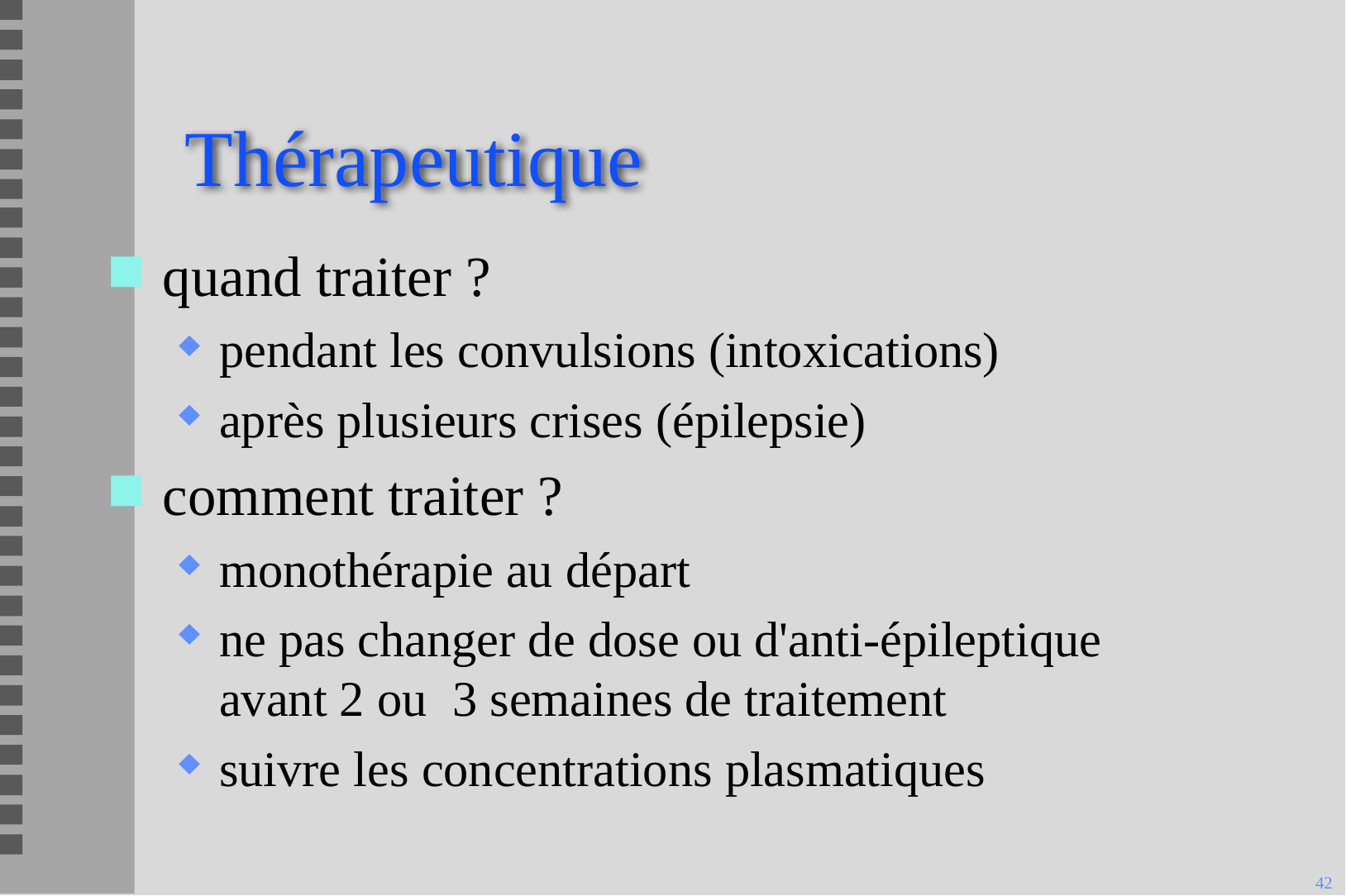

# Thérapeutique
quand traiter ?
pendant les convulsions (intoxications)
après plusieurs crises (épilepsie)
comment traiter ?
monothérapie au départ
ne pas changer de dose ou d'anti-épileptique
avant 2 ou  3 semaines de traitement
suivre les concentrations plasmatiques
42